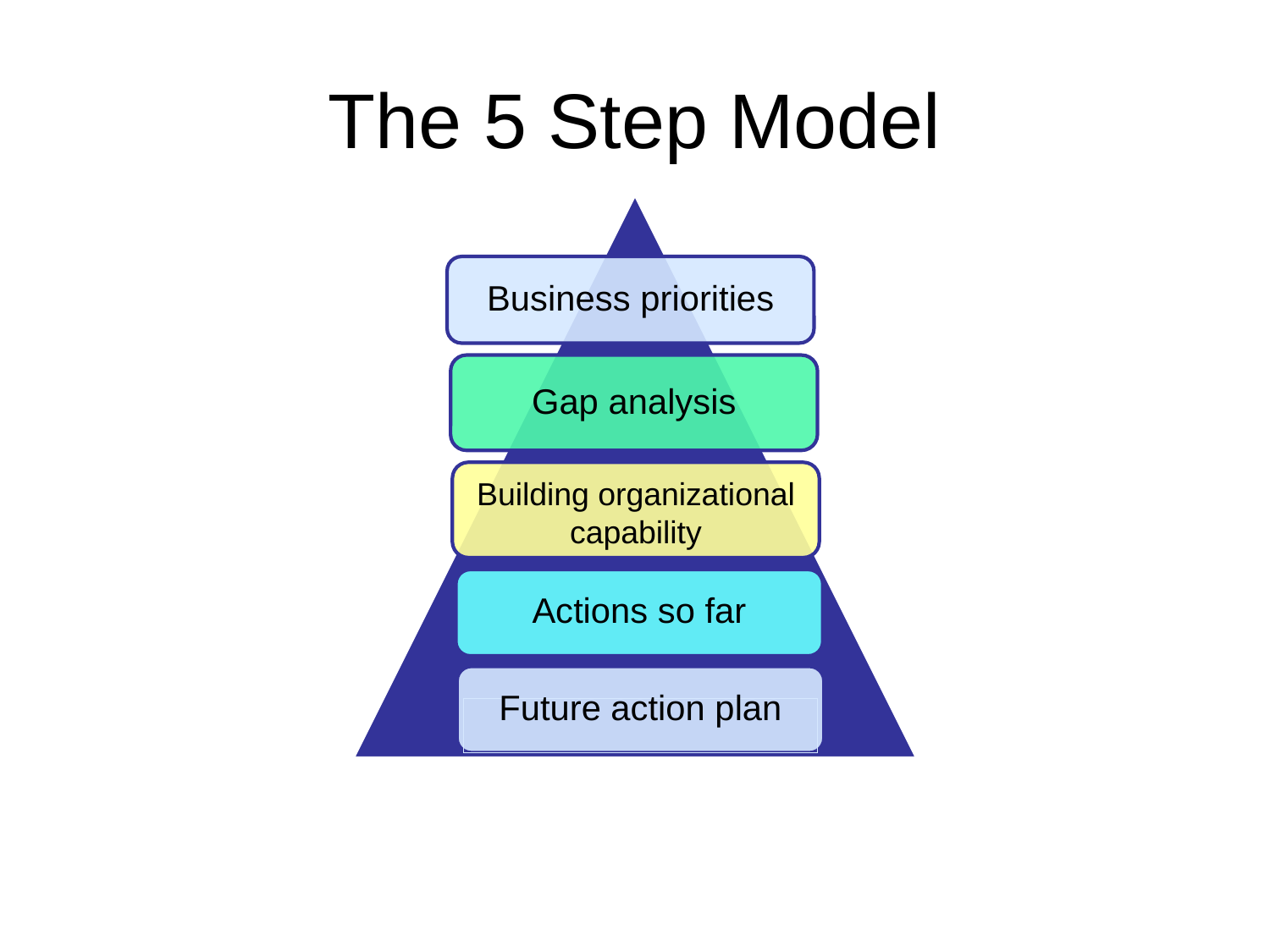

# The 5 Step Model

Business priorities

Gap analysis

Building organizational capability

Actions so far

Future action plan